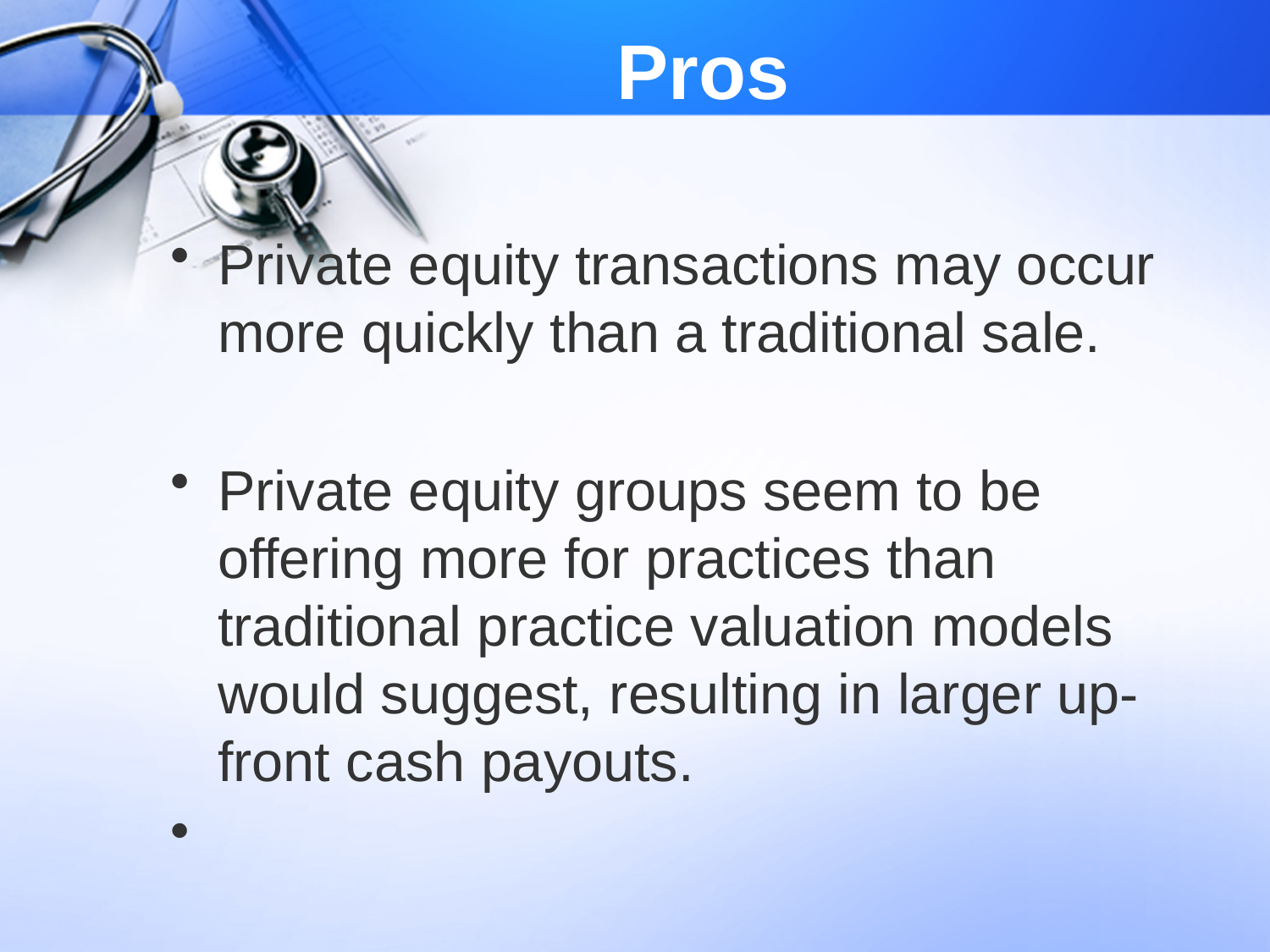

# Pros
Private equity transactions may occur more quickly than a traditional sale.

Private equity groups seem to be offering more for practices than traditional practice valuation models would suggest, resulting in larger up-front cash payouts.